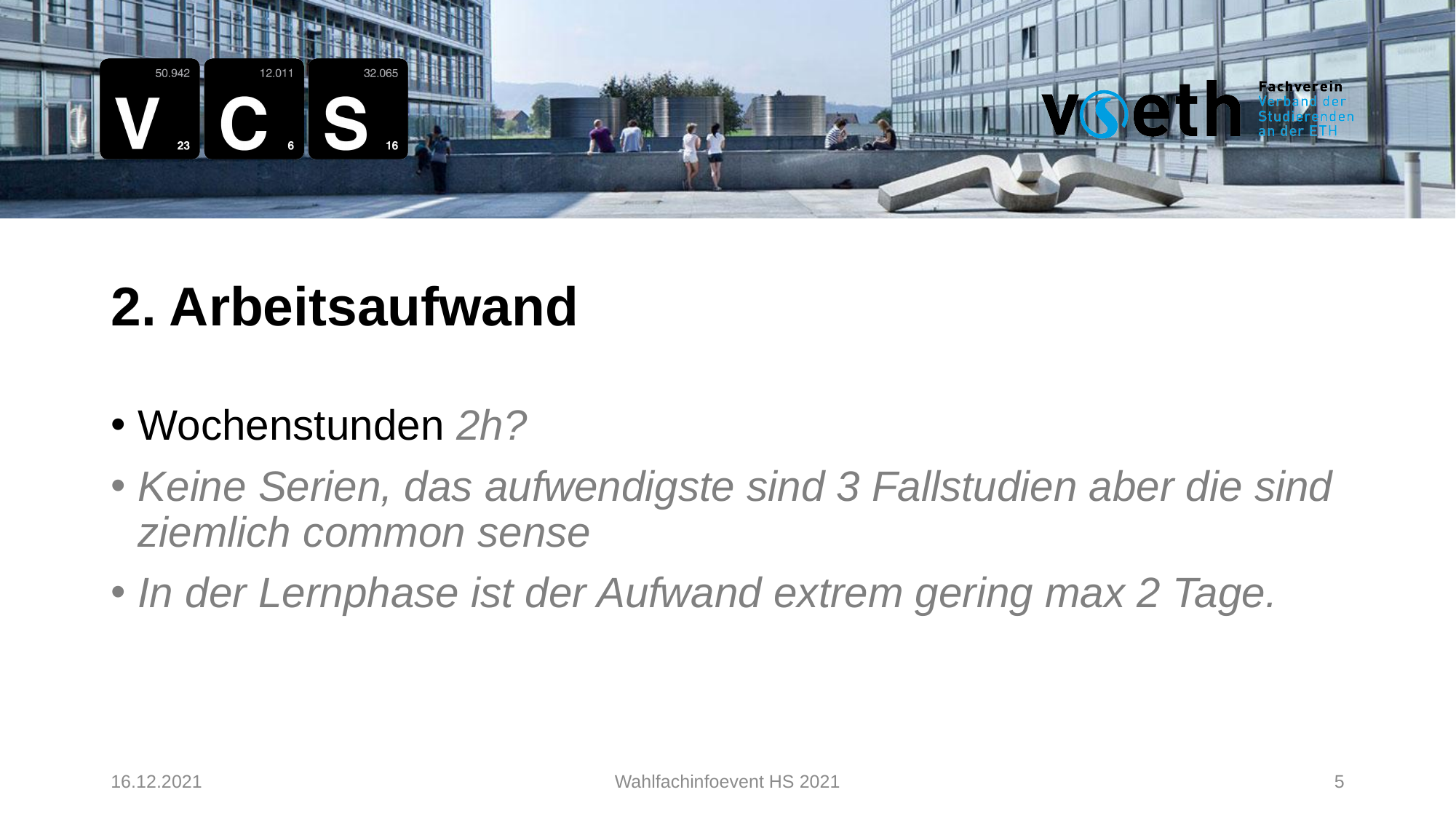

2. Arbeitsaufwand
Wochenstunden 2h?
Keine Serien, das aufwendigste sind 3 Fallstudien aber die sind ziemlich common sense
In der Lernphase ist der Aufwand extrem gering max 2 Tage.

16.12.2021
Wahlfachinfoevent HS 2021
5